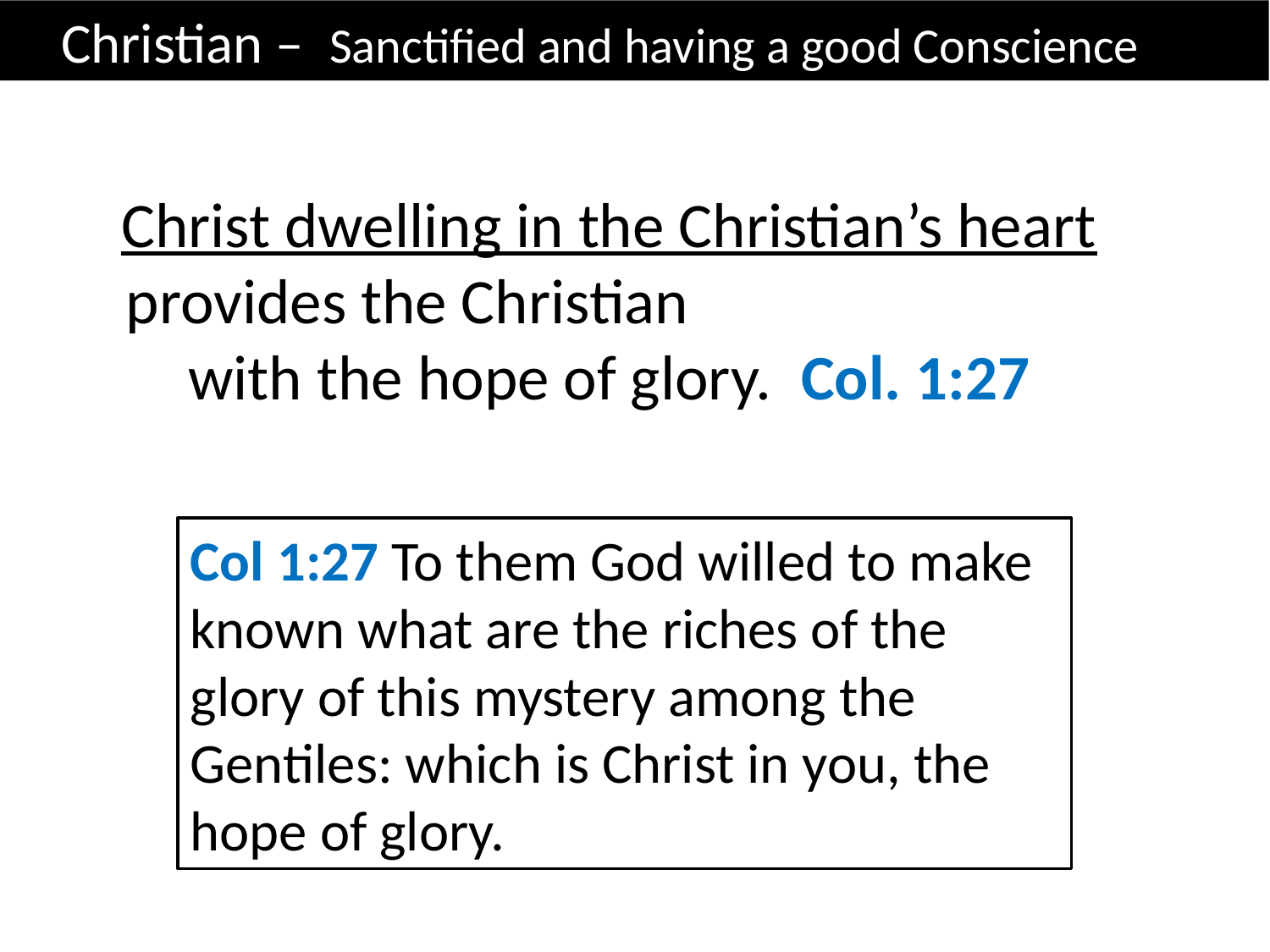

Christian –  Sanctified and having a good Conscience
Christ dwelling in the Christian’s heart provides the Christian                             with the hope of glory.  Col. 1:27
Col 1:27 To them God willed to make known what are the riches of the glory of this mystery among the Gentiles: which is Christ in you, the hope of glory.